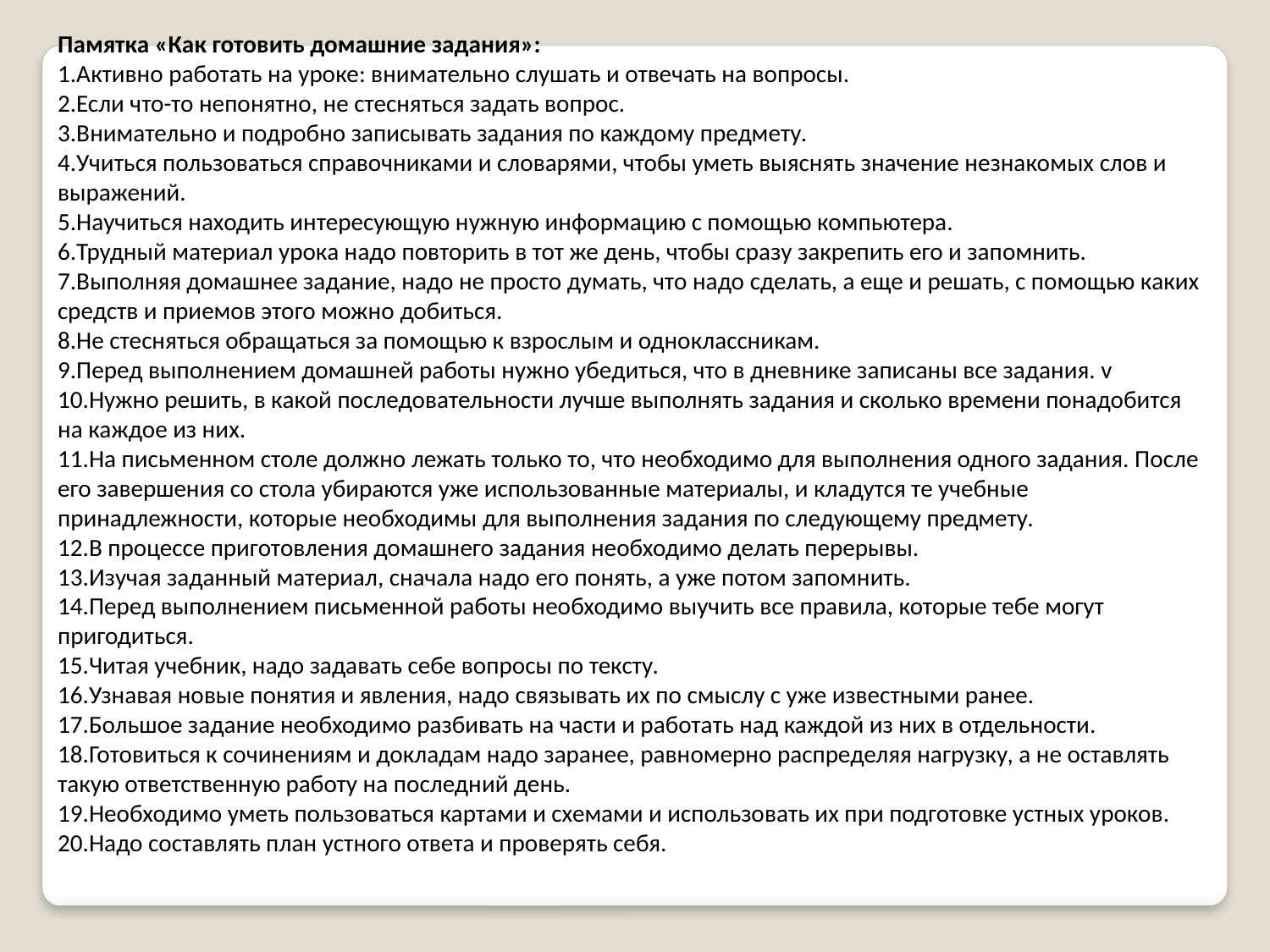

Памятка «Как готовить домашние задания»:
Активно работать на уроке: внимательно слушать и отвечать на вопросы.
Если что-то непонятно, не стесняться задать вопрос.
Внимательно и подробно записывать задания по каждому предмету.
Учиться пользоваться справочниками и словарями, чтобы уметь выяснять значение незнакомых слов и выражений.
Научиться находить интересующую нужную информацию с по­мощью компьютера.
Трудный материал урока надо повторить в тот же день, чтобы сразу закрепить его и запомнить.
Выполняя домашнее задание, надо не просто думать, что надо сделать, а еще и решать, с помощью каких средств и приемов этого можно добиться.
Не стесняться обращаться за помощью к взрослым и одноклассникам.
Перед выполнением домашней работы нужно убедиться, что в дневнике записаны все задания. v
Нужно решить, в какой последовательности лучше выполнять задания и сколько времени понадобится на каждое из них.
На письменном столе должно лежать только то, что необходимо для выполнения одного задания. После его завершения со стола убираются уже использованные материалы, и кладутся те учебные принадлежности, которые необходимы для выполнения задания по следующему предмету.
В процессе приготовления домашнего задания необходимо де­лать перерывы.
Изучая заданный материал, сначала надо его понять, а уже потом запомнить.
Перед выполнением письменной работы необходимо выучить все правила, которые тебе могут пригодиться.
Читая учебник, надо задавать себе вопросы по тексту.
Узнавая новые понятия и явления, надо связывать их по смыслу с уже известными ранее.
Большое задание необходимо разбивать на части и работать над каждой из них в отдельности.
Готовиться к сочинениям и докладам надо заранее, равномерно распределяя нагрузку, а не оставлять такую ответственную работу на последний день.
Необходимо уметь пользоваться картами и схемами и использовать их при подготовке устных уроков.
Надо составлять план устного ответа и проверять себя.